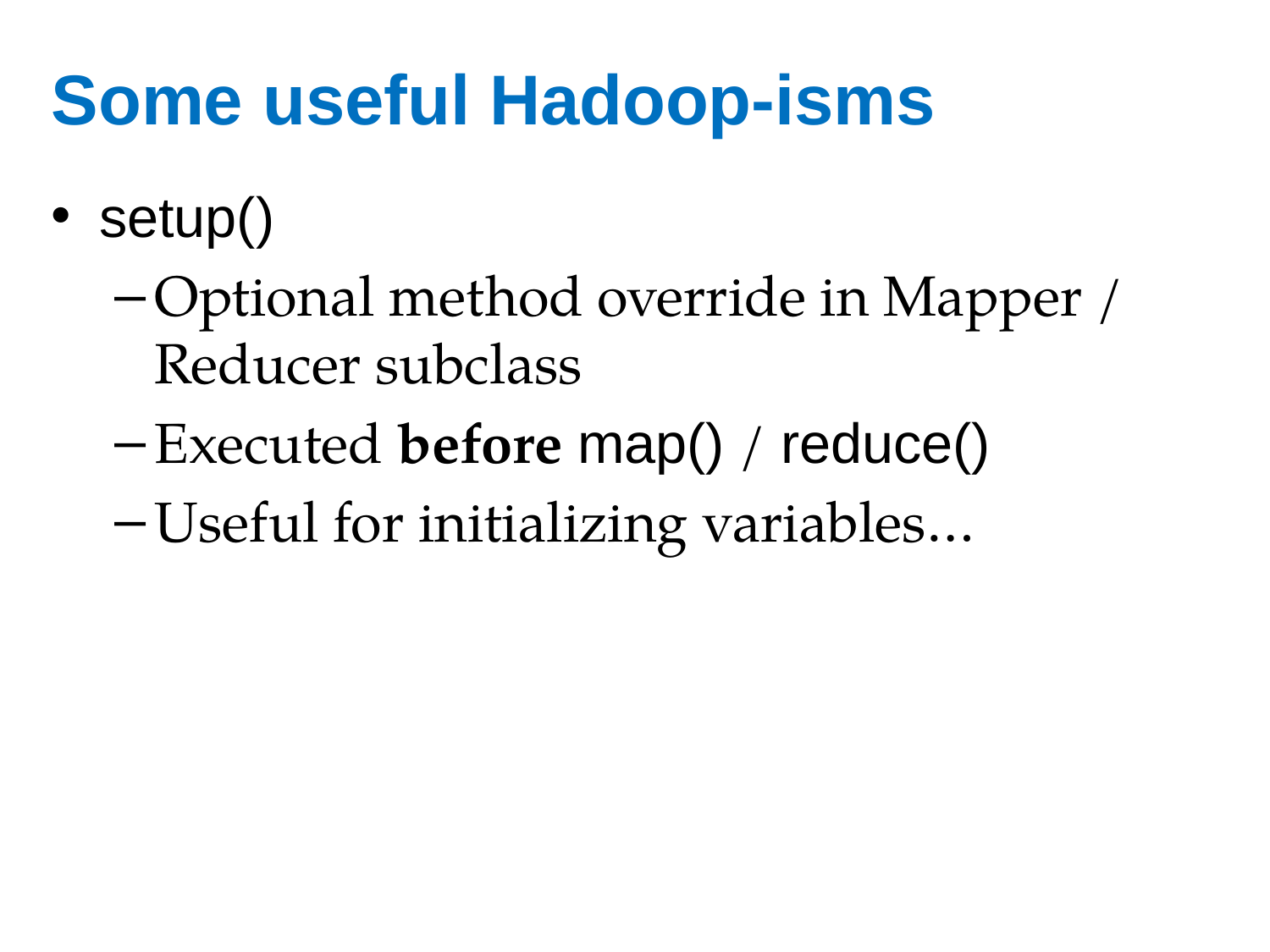

# Some useful Hadoop-isms
setup()
Optional method override in Mapper / Reducer subclass
Executed before map() / reduce()
Useful for initializing variables…